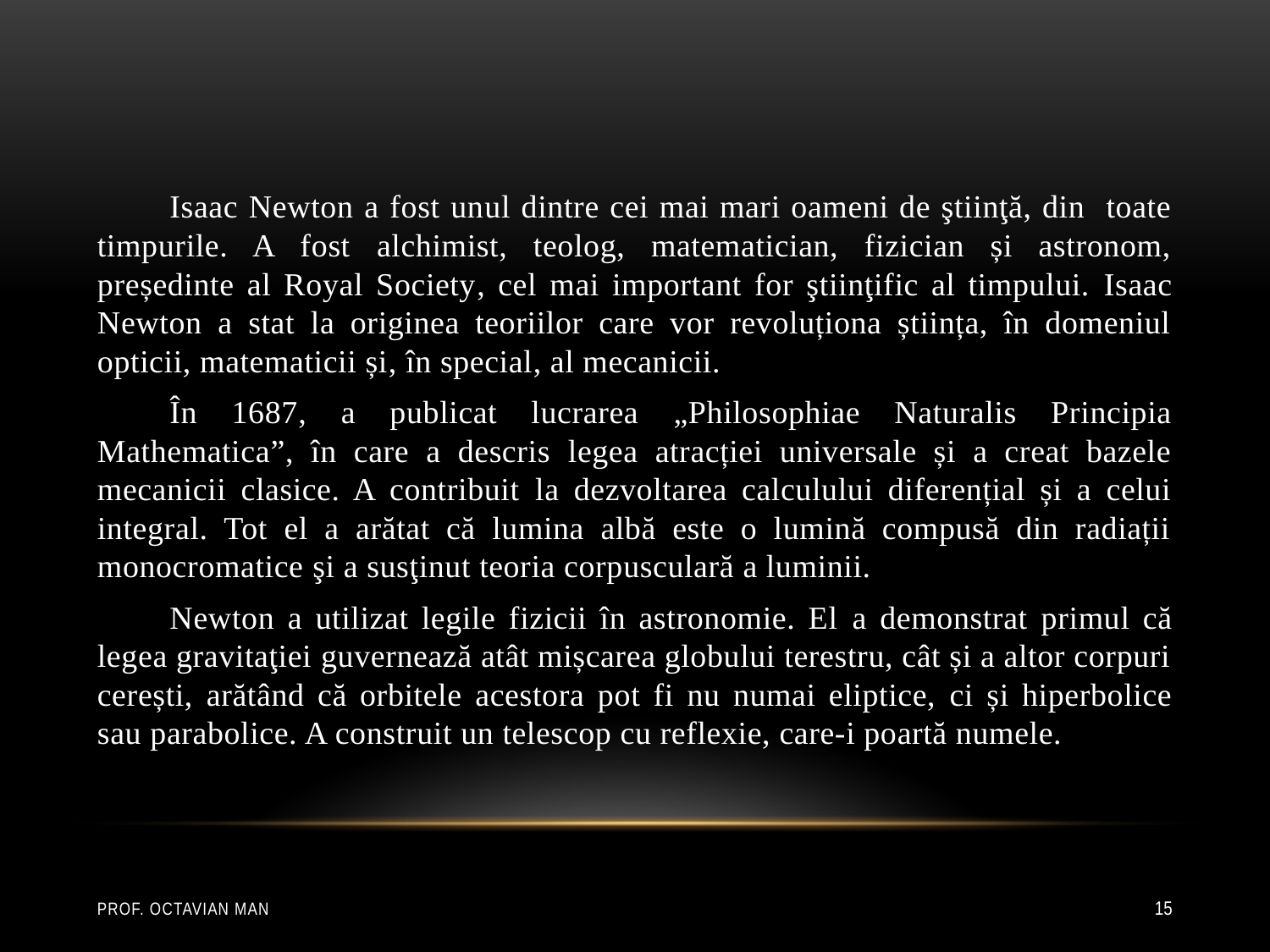

Isaac Newton a fost unul dintre cei mai mari oameni de ştiinţă, din  toate timpurile. A fost alchimist, teolog, matematician, fizician și astronom, președinte al Royal Society, cel mai important for ştiinţific al timpului. Isaac Newton a stat la originea teoriilor care vor revoluționa știința, în domeniul opticii, matematicii și, în special, al mecanicii.
	În 1687, a publicat lucrarea „Philosophiae Naturalis Principia Mathematica”, în care a descris legea atracției universale și a creat bazele mecanicii clasice. A contribuit la dezvoltarea calculului diferențial și a celui integral. Tot el a arătat că lumina albă este o lumină compusă din radiații monocromatice şi a susţinut teoria corpusculară a luminii.
	Newton a utilizat legile fizicii în astronomie. El a demonstrat primul că legea gravitaţiei guvernează atât mișcarea globului terestru, cât și a altor corpuri cerești, arătând că orbitele acestora pot fi nu numai eliptice, ci și hiperbolice sau parabolice. A construit un telescop cu reflexie, care-i poartă numele.

Prof. Octavian Man
15